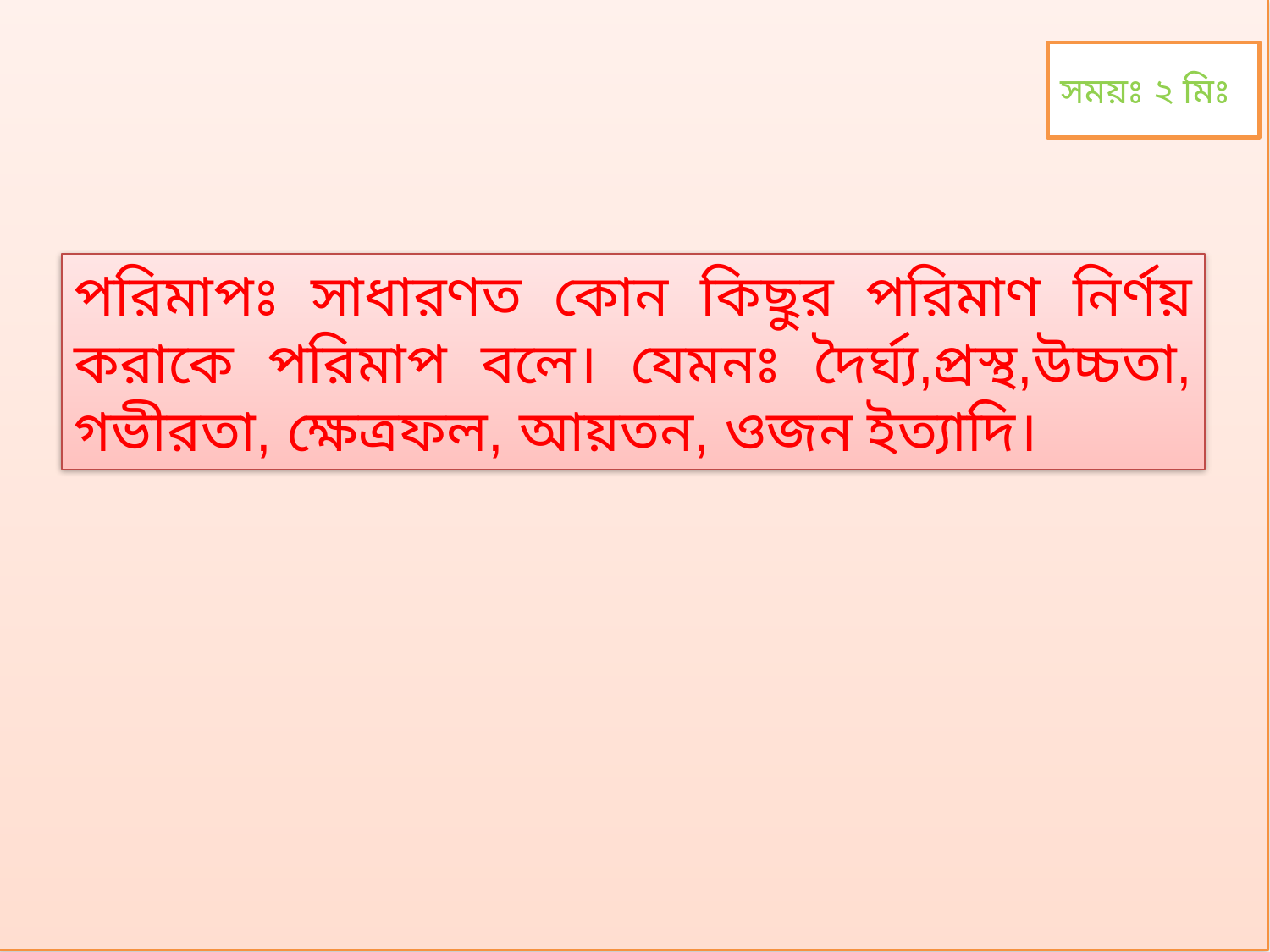

সময়ঃ ২ মিঃ
পরিমাপঃ সাধারণত কোন কিছুর পরিমাণ নির্ণয় করাকে পরিমাপ বলে। যেমনঃ দৈর্ঘ্য,প্রস্থ,উচ্চতা, গভীরতা, ক্ষেত্রফল, আয়তন, ওজন ইত্যাদি।